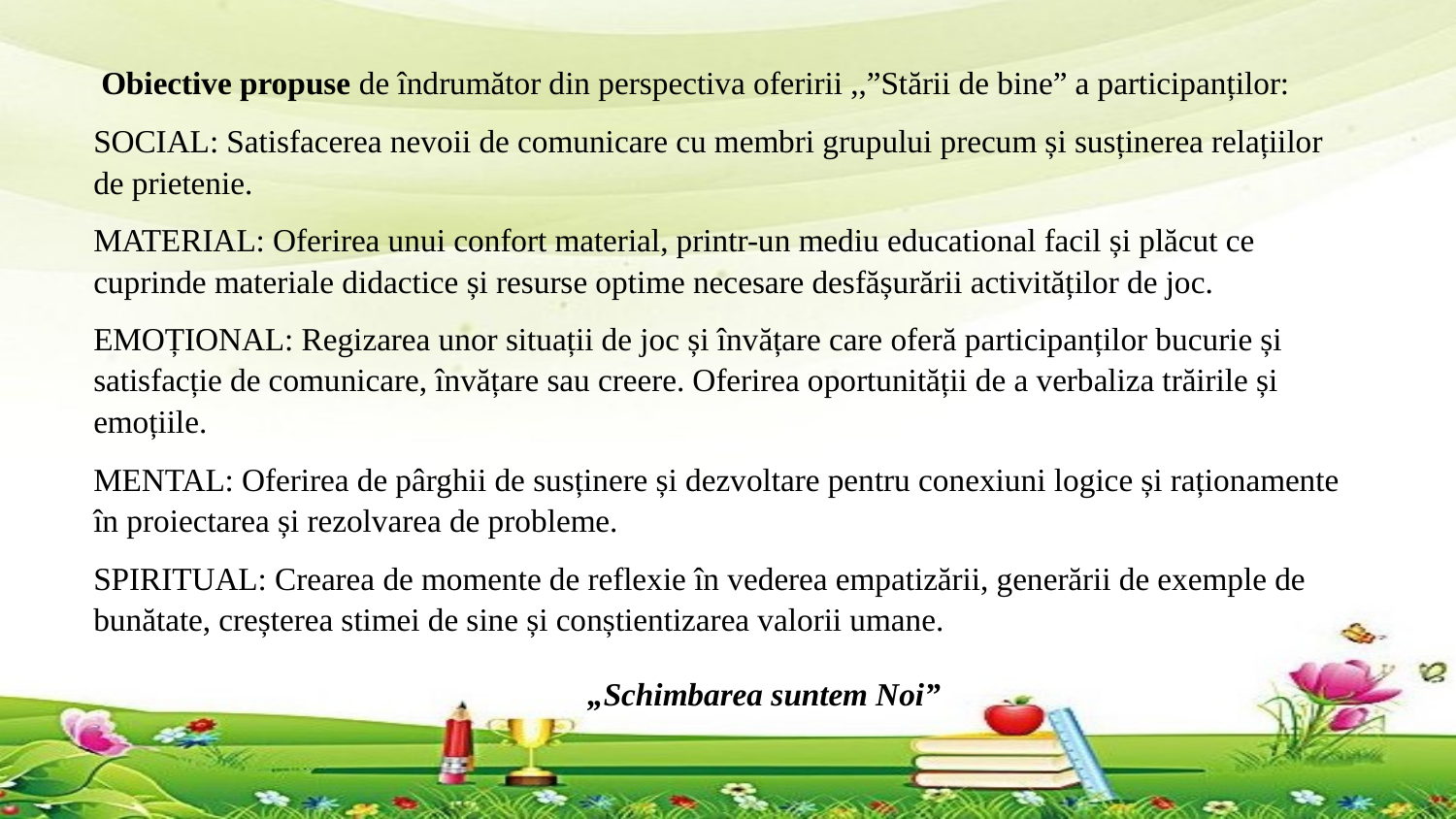

Obiective propuse de îndrumător din perspectiva oferirii ,,”Stării de bine” a participanților:
SOCIAL: Satisfacerea nevoii de comunicare cu membri grupului precum și susținerea relațiilor de prietenie.
MATERIAL: Oferirea unui confort material, printr-un mediu educational facil și plăcut ce cuprinde materiale didactice și resurse optime necesare desfășurării activităților de joc.
EMOȚIONAL: Regizarea unor situații de joc și învățare care oferă participanților bucurie și satisfacție de comunicare, învățare sau creere. Oferirea oportunității de a verbaliza trăirile și emoțiile.
MENTAL: Oferirea de pârghii de susținere și dezvoltare pentru conexiuni logice și raționamente în proiectarea și rezolvarea de probleme.
SPIRITUAL: Crearea de momente de reflexie în vederea empatizării, generării de exemple de bunătate, creșterea stimei de sine și conștientizarea valorii umane.
„Schimbarea suntem Noi”